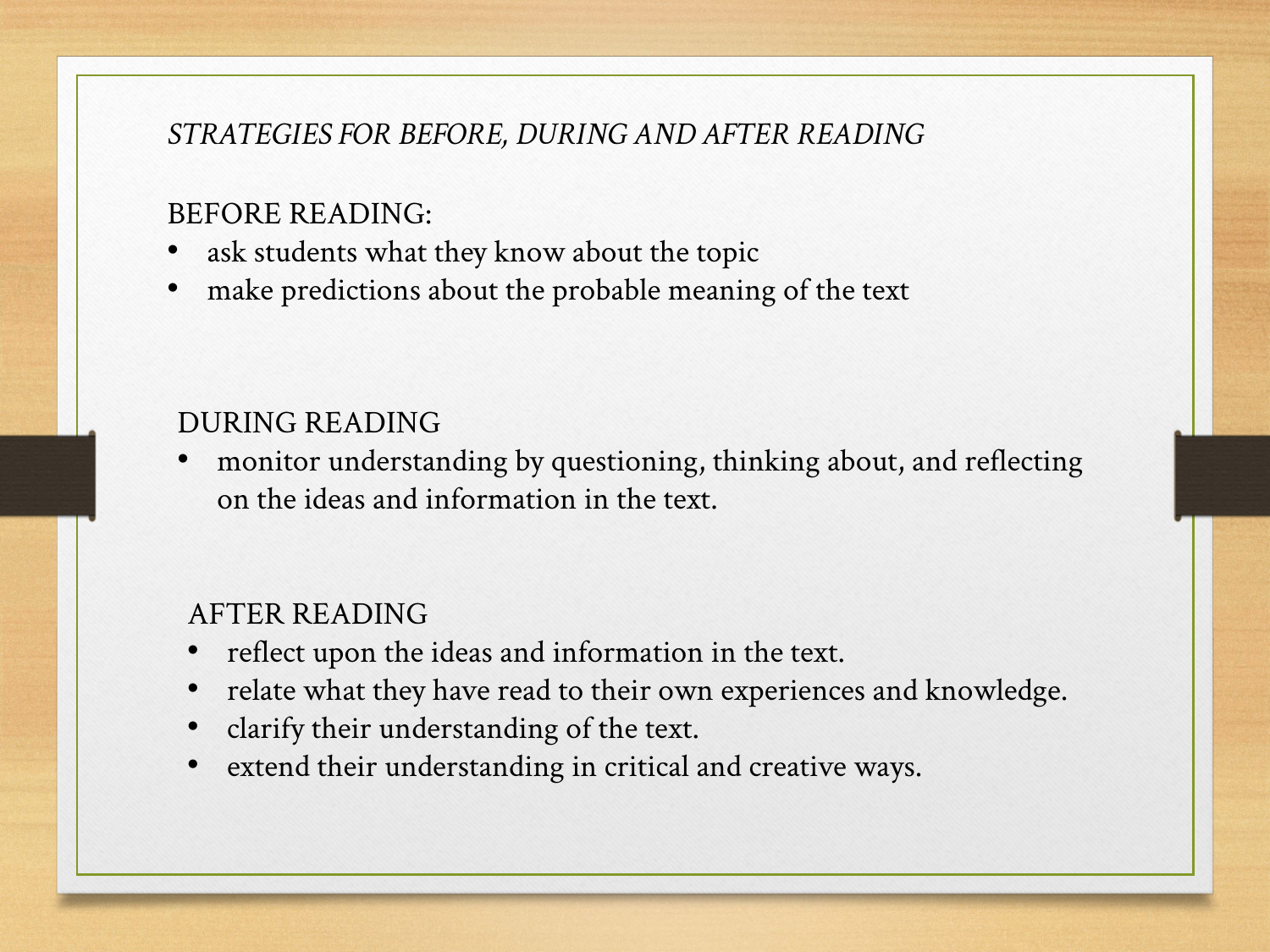

STRATEGIES FOR BEFORE, DURING AND AFTER READING
BEFORE READING:
ask students what they know about the topic
make predictions about the probable meaning of the text

DURING READING
monitor understanding by questioning, thinking about, and reflecting on the ideas and information in the text.
AFTER READING
reflect upon the ideas and information in the text.
relate what they have read to their own experiences and knowledge.
clarify their understanding of the text.
extend their understanding in critical and creative ways.